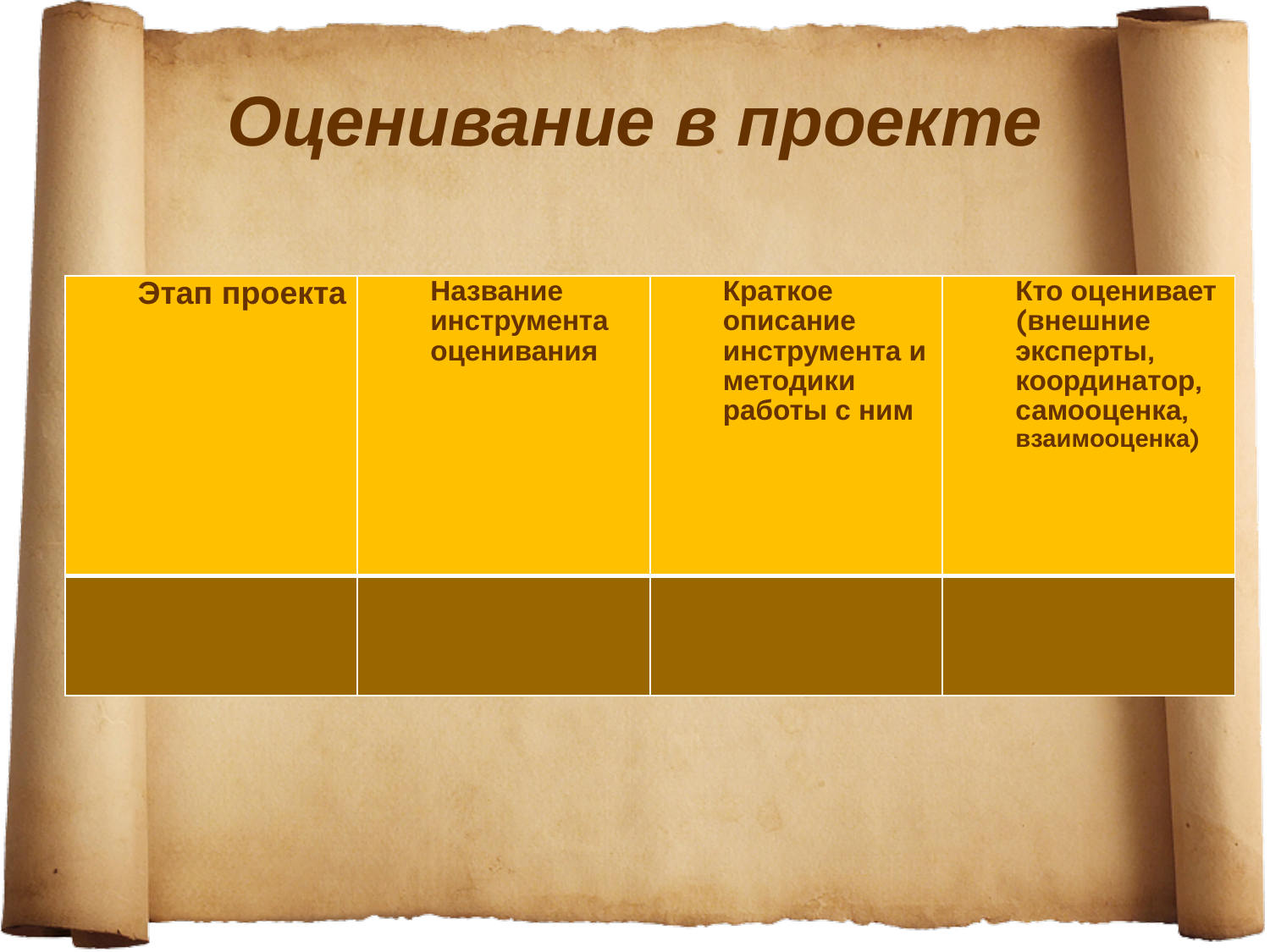

# Оценивание в проекте
| Этап проекта | Название инструмента оценивания | Краткое описание инструмента и методики работы с ним | Кто оценивает (внешние эксперты, координатор, самооценка, взаимооценка) |
| --- | --- | --- | --- |
|  |  |  |  |